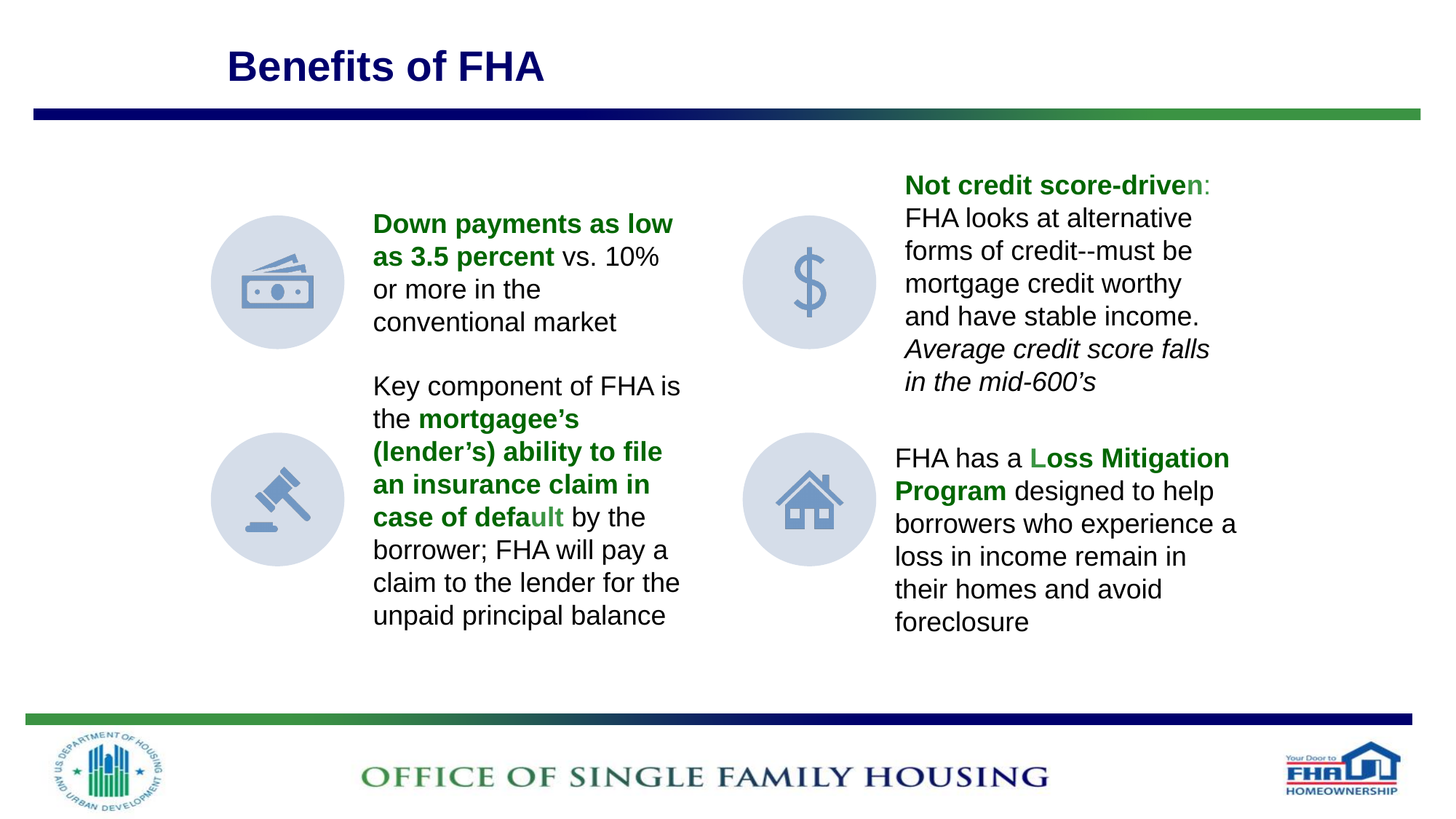

Benefits of FHA
Down payments as low as 3.5 percent vs. 10% or more in the conventional market
Not credit score-driven: FHA looks at alternative forms of credit--must be mortgage credit worthy and have stable income.  Average credit score falls in the mid-600’s
Key component of FHA is the mortgagee’s (lender’s) ability to file an insurance claim in case of default by the borrower; FHA will pay a claim to the lender for the unpaid principal balance
FHA has a Loss Mitigation Program designed to help borrowers who experience a loss in income remain in their homes and avoid foreclosure